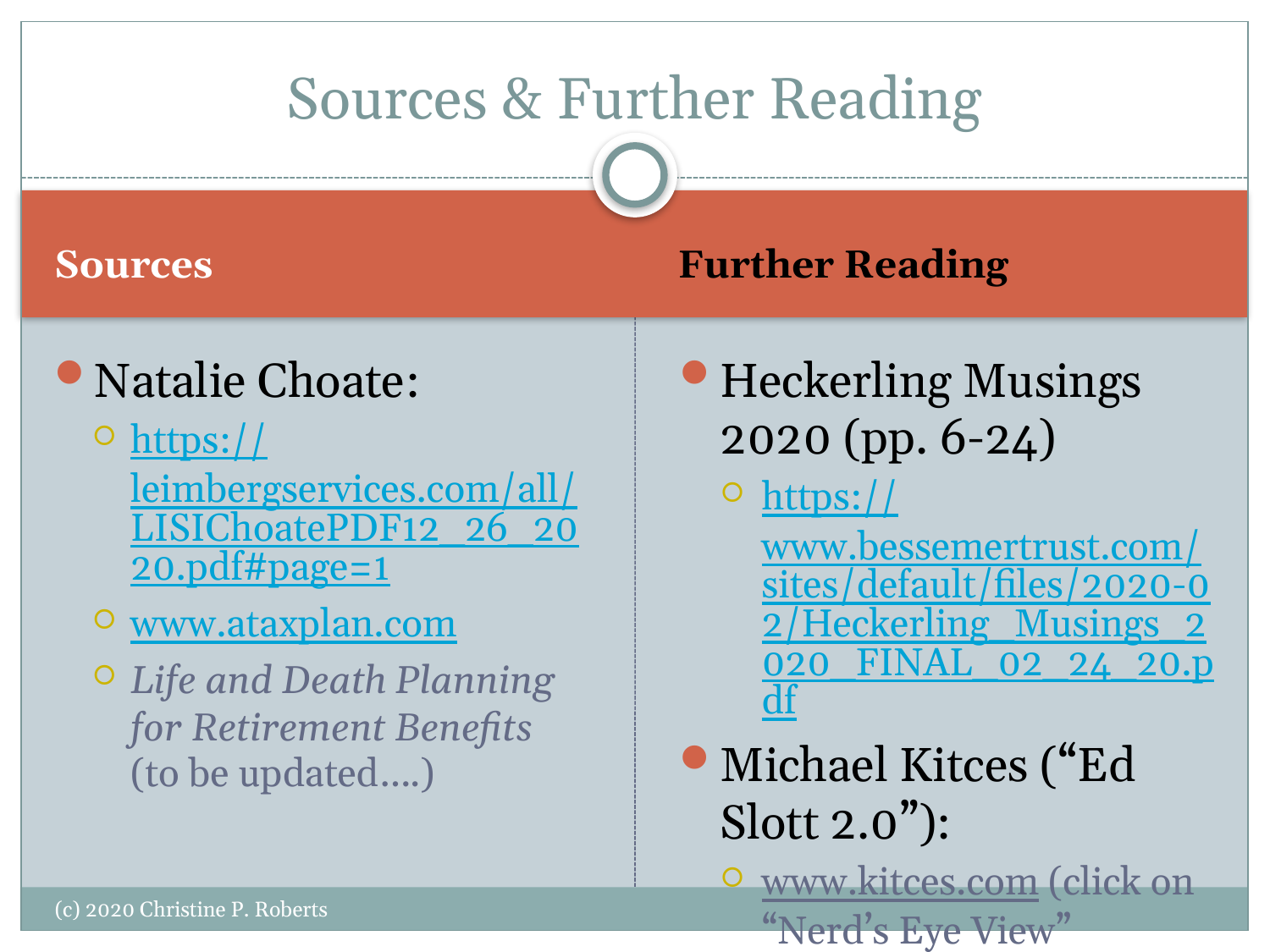

# Sources & Further Reading
Sources
Further Reading
Natalie Choate:
https://leimbergservices.com/all/LISIChoatePDF12_26_2020.pdf#page=1
www.ataxplan.com
Life and Death Planning for Retirement Benefits (to be updated….)
Heckerling Musings 2020 (pp. 6-24)
https://www.bessemertrust.com/sites/default/files/2020-02/Heckerling_Musings_2020_FINAL_02_24_20.pdf
Michael Kitces (“Ed Slott 2.0”):
www.kitces.com (click on “Nerd’s Eye View”

(c) 2020 Christine P. Roberts